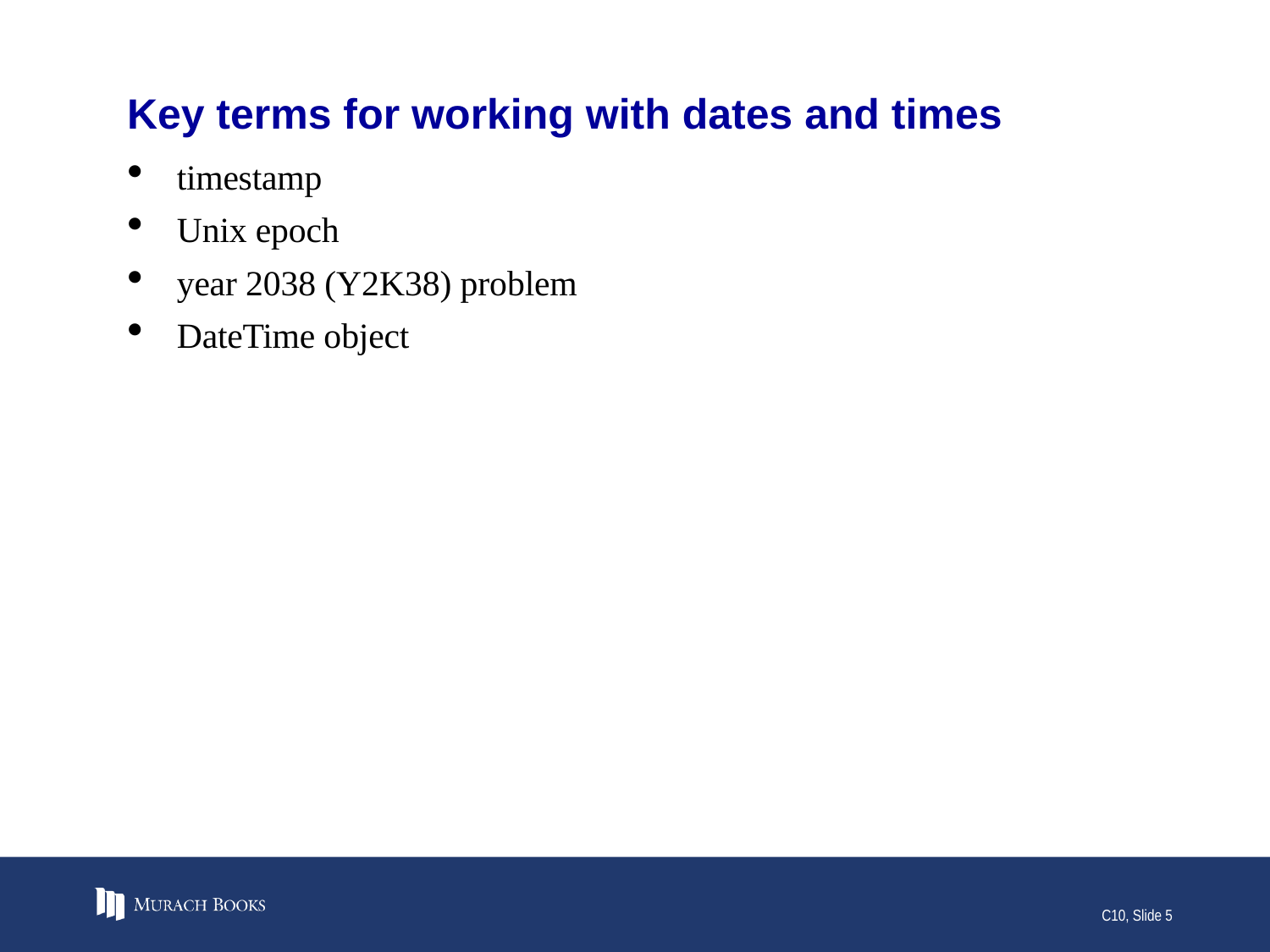

# Key terms for working with dates and times
timestamp
Unix epoch
year 2038 (Y2K38) problem
DateTime object

C10, Slide 5